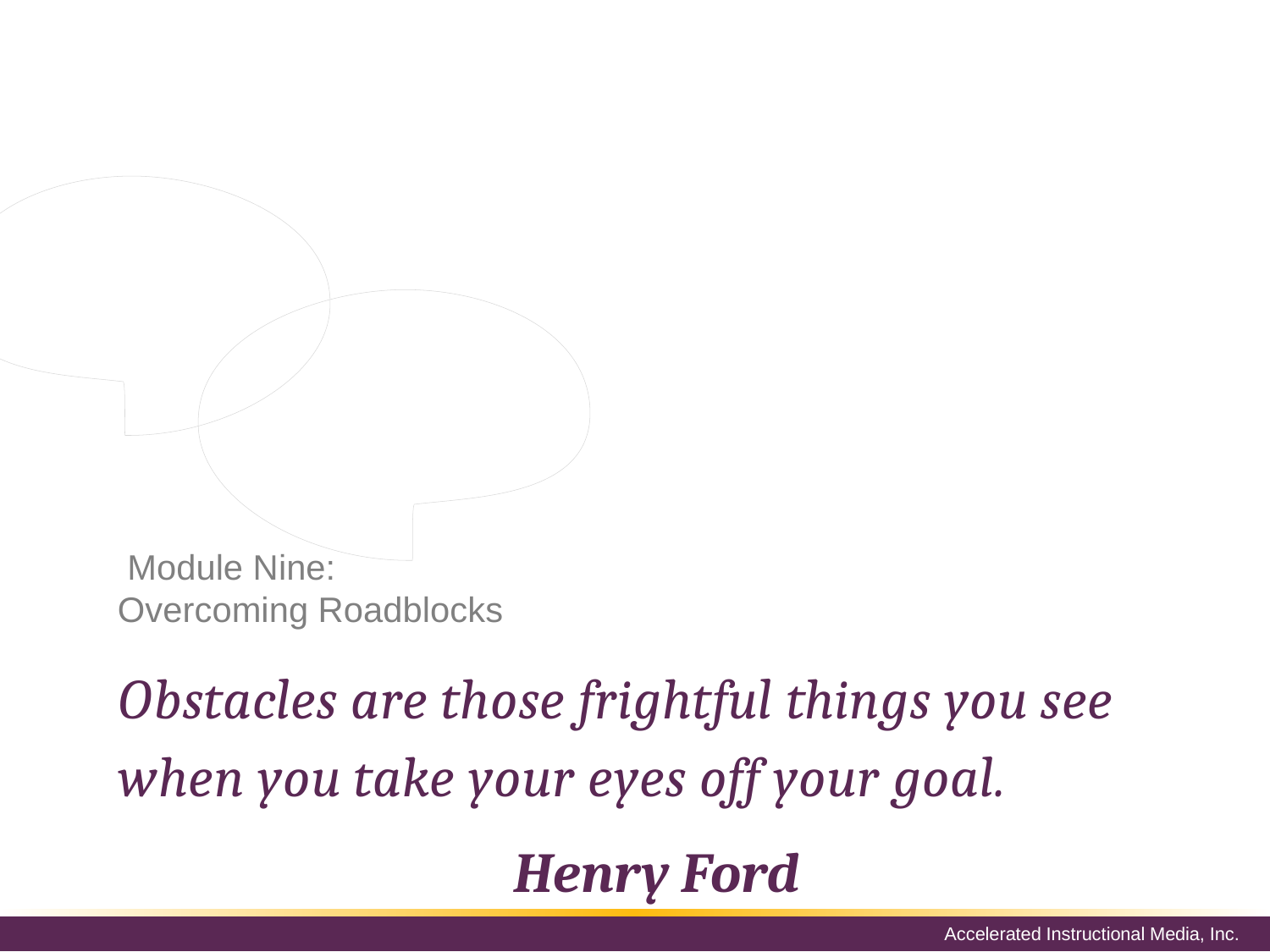

In this module, we will discuss ways to overcoming roadblocks. Some of the things you will learn are identifying common roadblocks re-evaluate goals and focus on progress. Roadblocks are not dead ends.
# Module Nine: Overcoming Roadblocks
Obstacles are those frightful things you see when you take your eyes off your goal.
Henry Ford